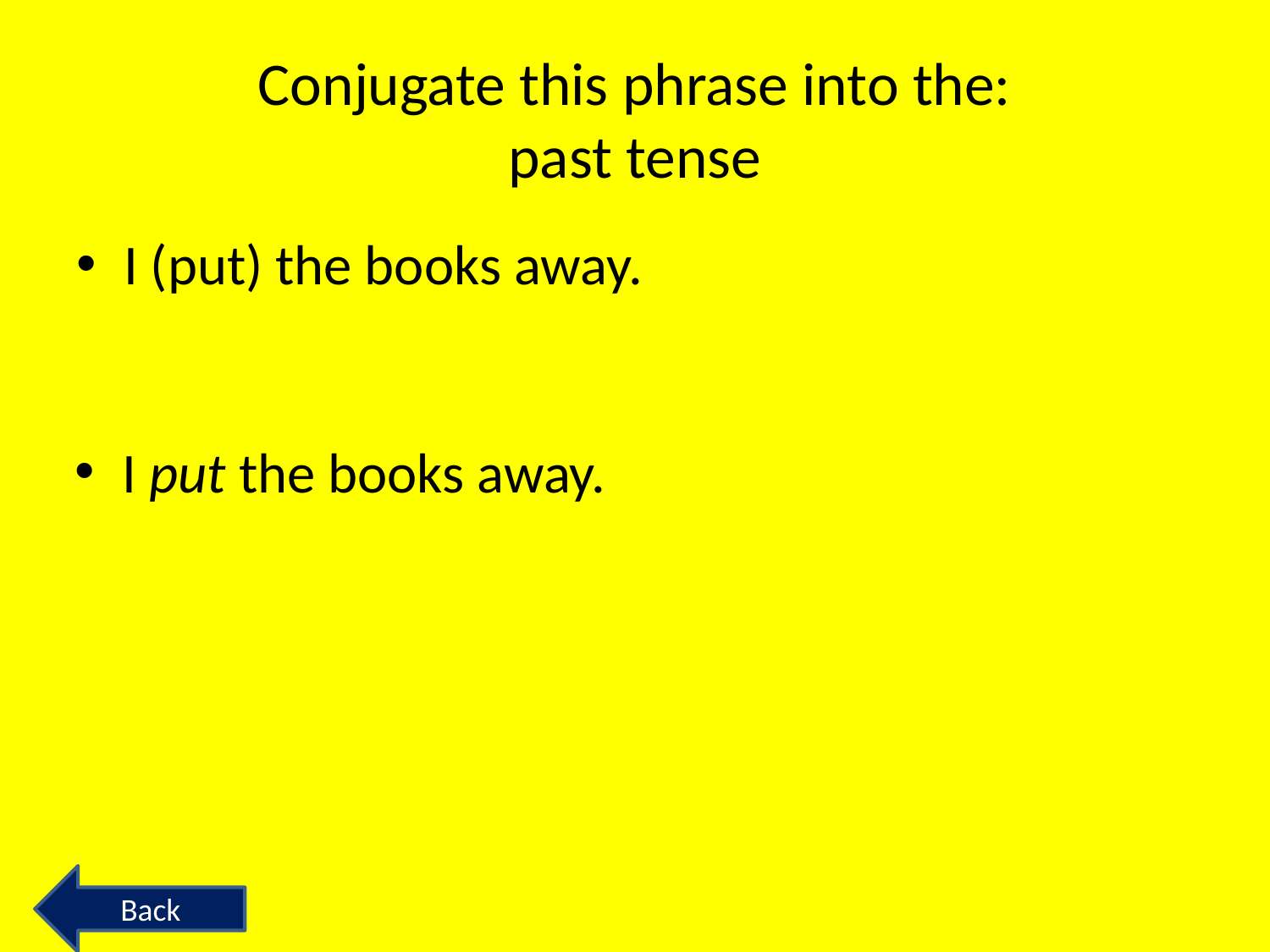

# Conjugate this phrase into the: past tense
I (put) the books away.
I put the books away.
Back